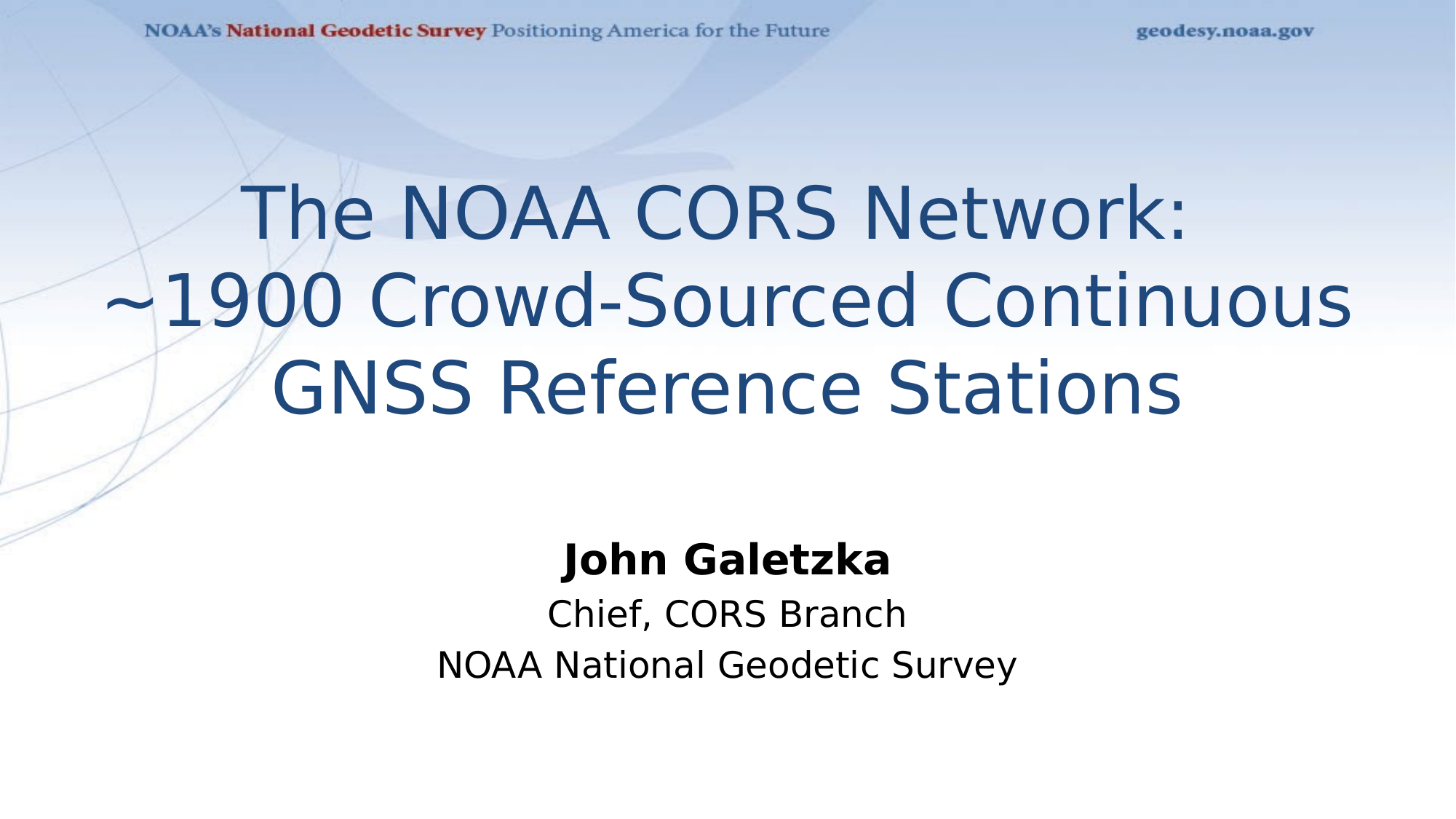

The NOAA CORS Network:
~1900 Crowd-Sourced Continuous GNSS Reference Stations
John Galetzka
Chief, CORS Branch
NOAA National Geodetic Survey